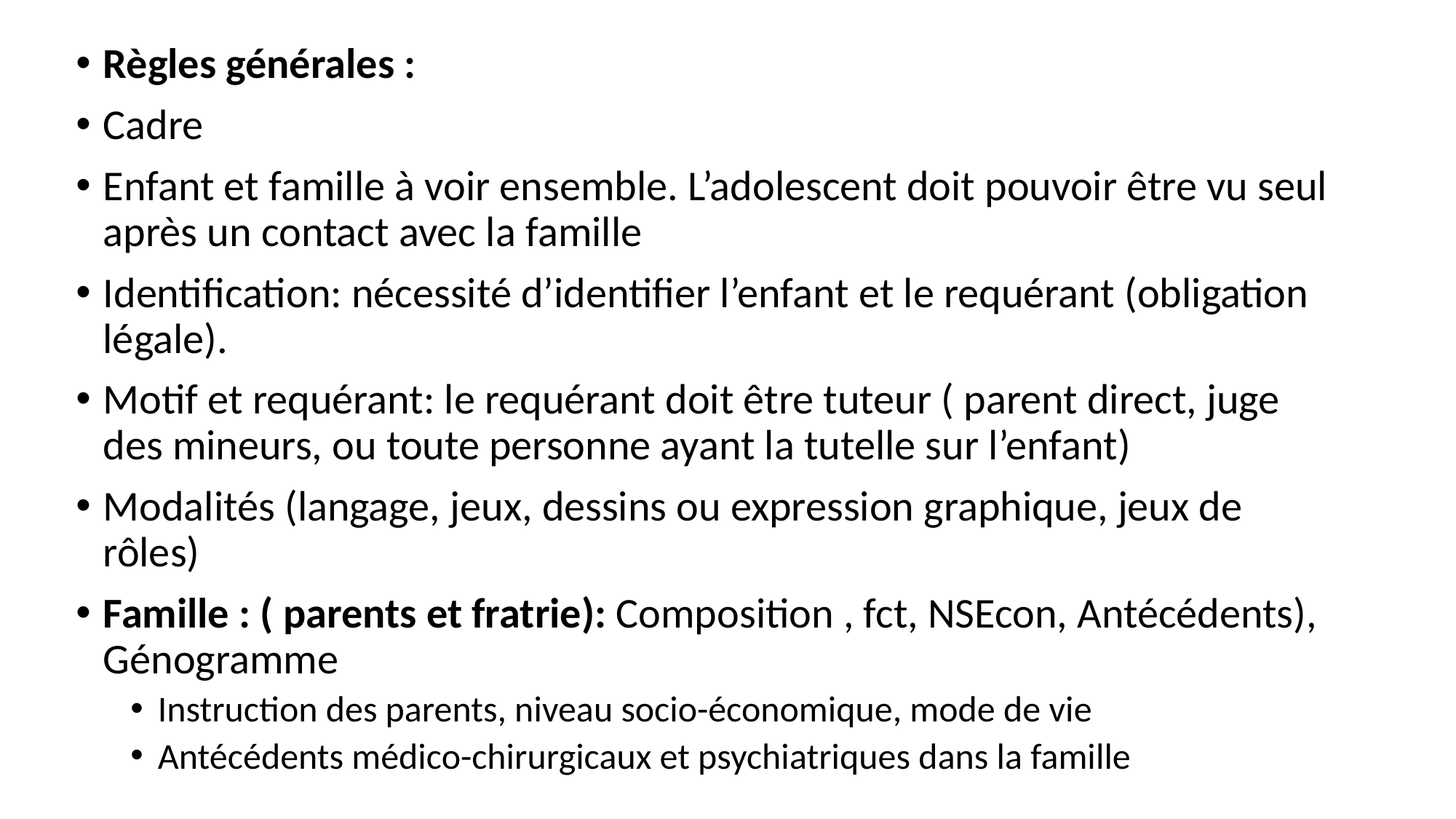

Règles générales :
Cadre
Enfant et famille à voir ensemble. L’adolescent doit pouvoir être vu seul après un contact avec la famille
Identification: nécessité d’identifier l’enfant et le requérant (obligation légale).
Motif et requérant: le requérant doit être tuteur ( parent direct, juge des mineurs, ou toute personne ayant la tutelle sur l’enfant)
Modalités (langage, jeux, dessins ou expression graphique, jeux de rôles)
Famille : ( parents et fratrie): Composition , fct, NSEcon, Antécédents), Génogramme
Instruction des parents, niveau socio-économique, mode de vie
Antécédents médico-chirurgicaux et psychiatriques dans la famille